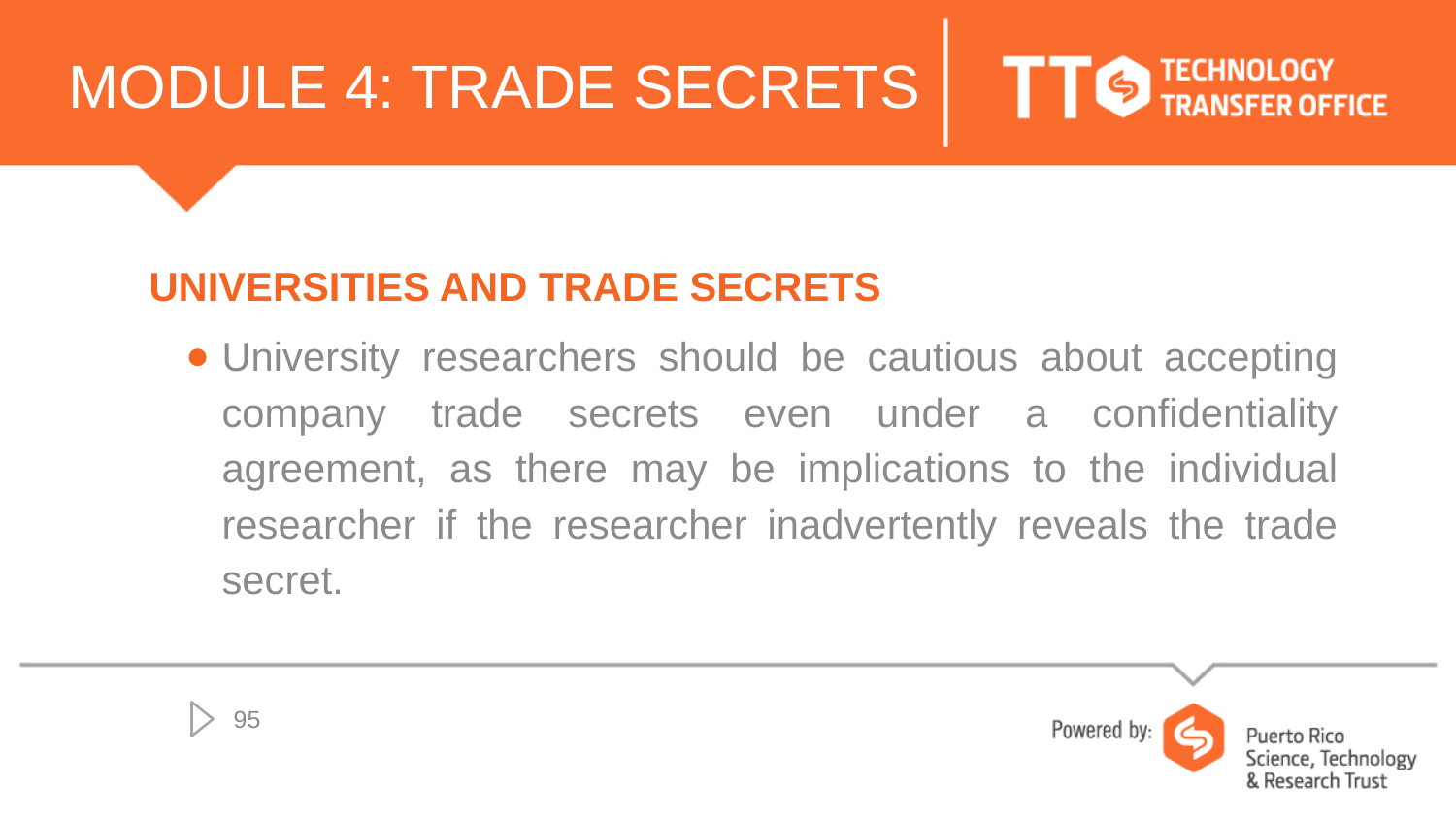

# MODULE 4: TRADE SECRETS
UNIVERSITIES AND TRADE SECRETS
University researchers should be cautious about accepting company trade secrets even under a confidentiality agreement, as there may be implications to the individual researcher if the researcher inadvertently reveals the trade secret.
95